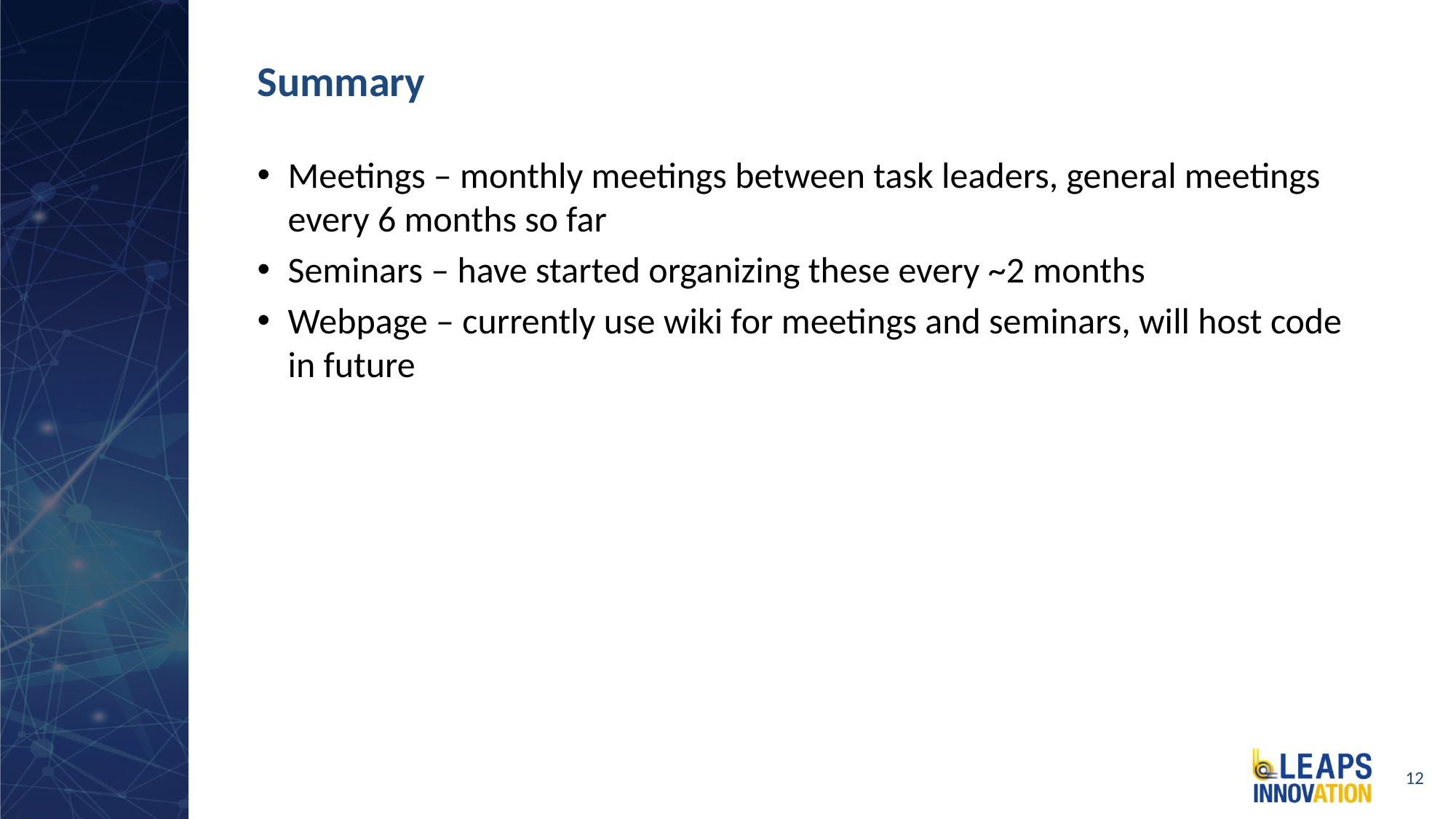

# Summary
Meetings – monthly meetings between task leaders, general meetings every 6 months so far
Seminars – have started organizing these every ~2 months
Webpage – currently use wiki for meetings and seminars, will host code in future
12